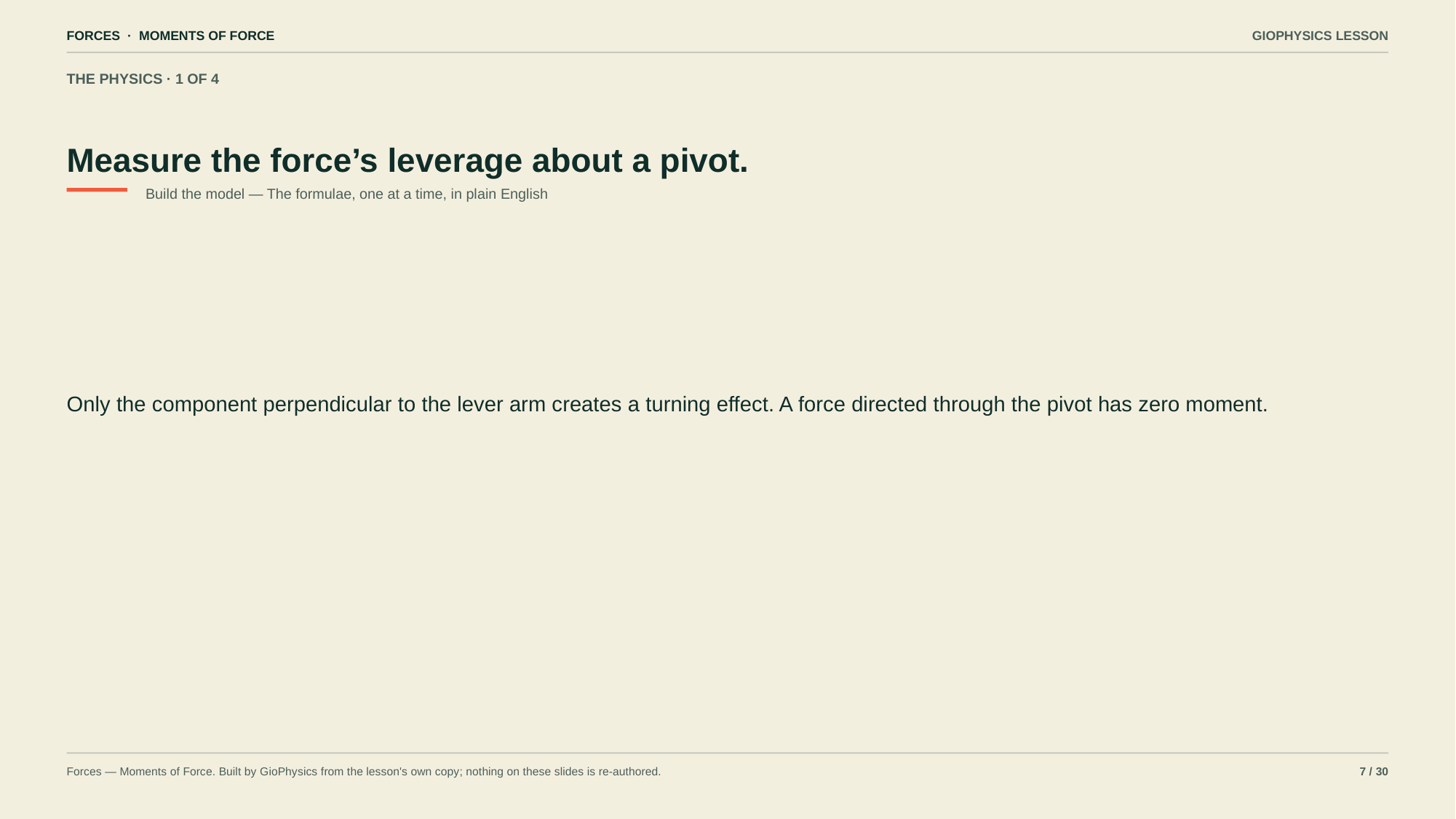

FORCES  ·  MOMENTS OF FORCE
GIOPHYSICS LESSON

THE PHYSICS · 1 OF 4
Measure the force’s leverage about a pivot.
Build the model — The formulae, one at a time, in plain English

Only the component perpendicular to the lever arm creates a turning effect. A force directed through the pivot has zero moment.

Forces — Moments of Force. Built by GioPhysics from the lesson's own copy; nothing on these slides is re-authored.
7 / 30